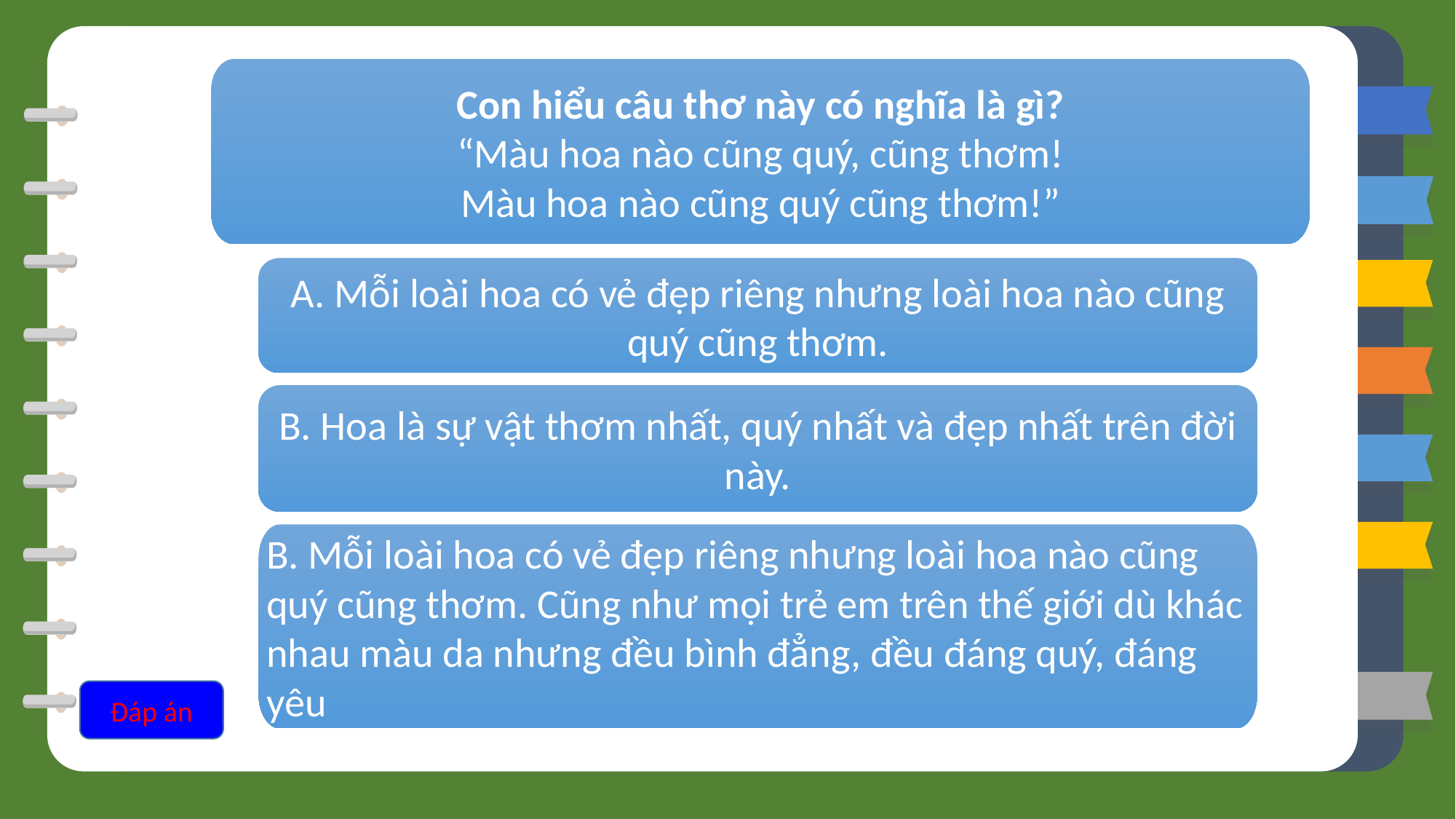

Con hiểu câu thơ này có nghĩa là gì?
“Màu hoa nào cũng quý, cũng thơm!
Màu hoa nào cũng quý cũng thơm!”
A. Mỗi loài hoa có vẻ đẹp riêng nhưng loài hoa nào cũng quý cũng thơm.
B. Hoa là sự vật thơm nhất, quý nhất và đẹp nhất trên đời này.
B. Mỗi loài hoa có vẻ đẹp riêng nhưng loài hoa nào cũng quý cũng thơm. Cũng như mọi trẻ em trên thế giới dù khác nhau màu da nhưng đều bình đẳng, đều đáng quý, đáng yêu
Đáp án